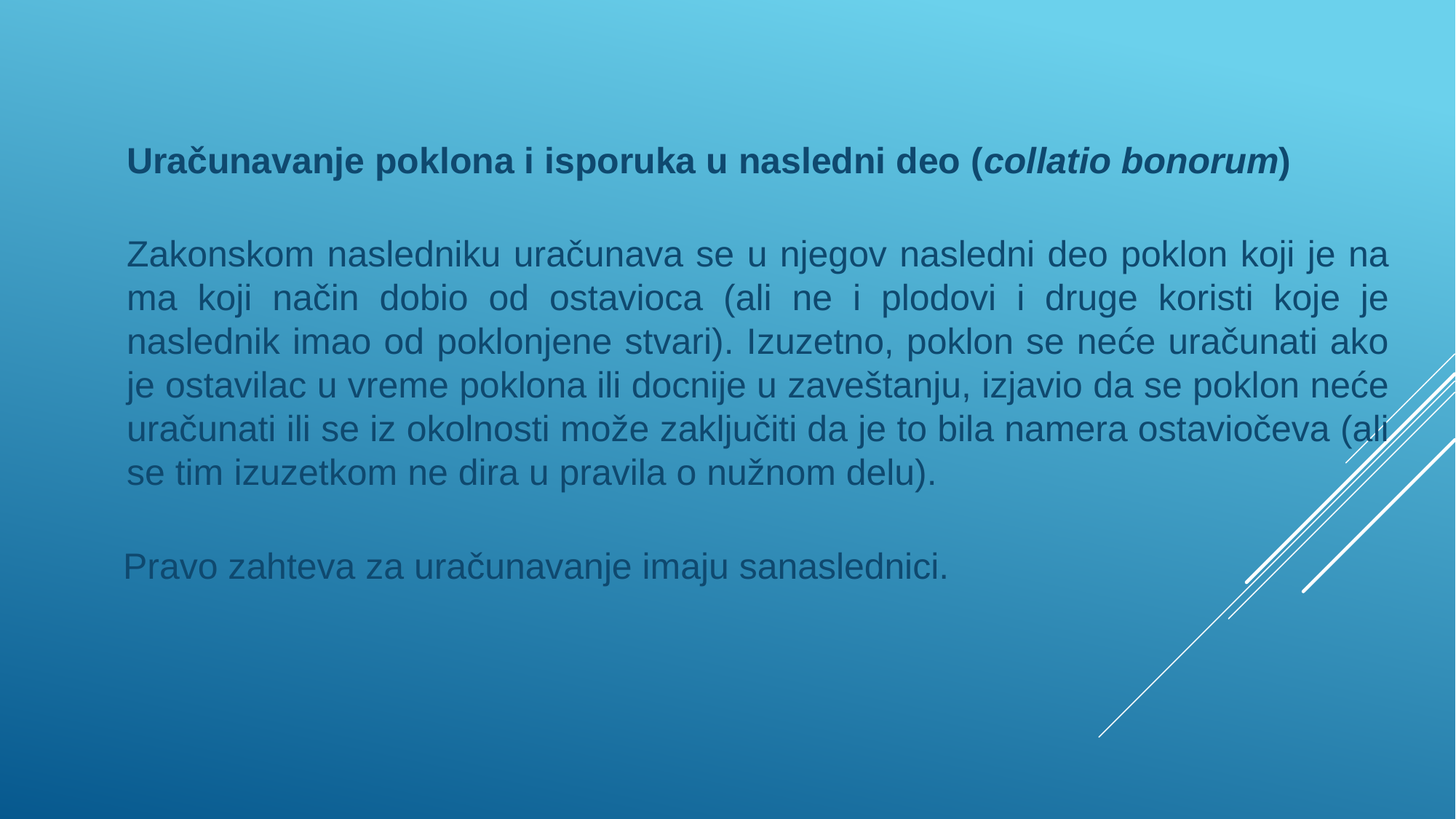

Uračunavanje poklona i isporuka u nasledni deo (collatio bonorum)

Zakonskom nasledniku uračunava se u njegov nasledni deo poklon koji je na ma koji način dobio od ostavioca (ali ne i plodovi i druge koristi koje je naslednik imao od poklonjene stvari). Izuzetno, poklon se neće uračunati ako je ostavilac u vreme poklona ili docnije u zaveštanju, izjavio da se poklon neće uračunati ili se iz okolnosti može zaključiti da je to bila namera ostaviočeva (ali se tim izuzetkom ne dira u pravila o nužnom delu).

   Pravo zahteva za uračunavanje imaju sanaslednici.